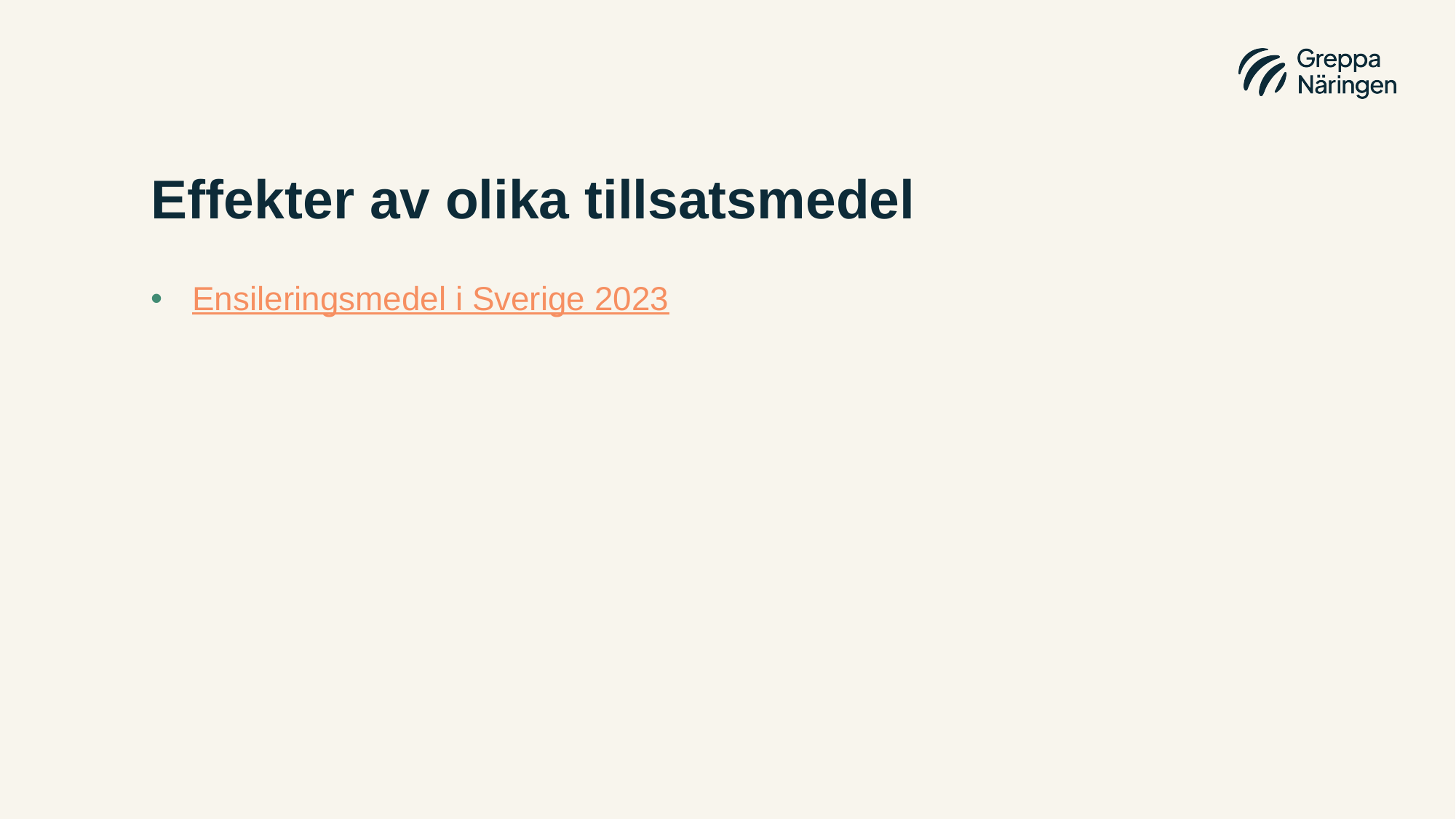

# Effekter av olika tillsatsmedel
Ensileringsmedel i Sverige 2023